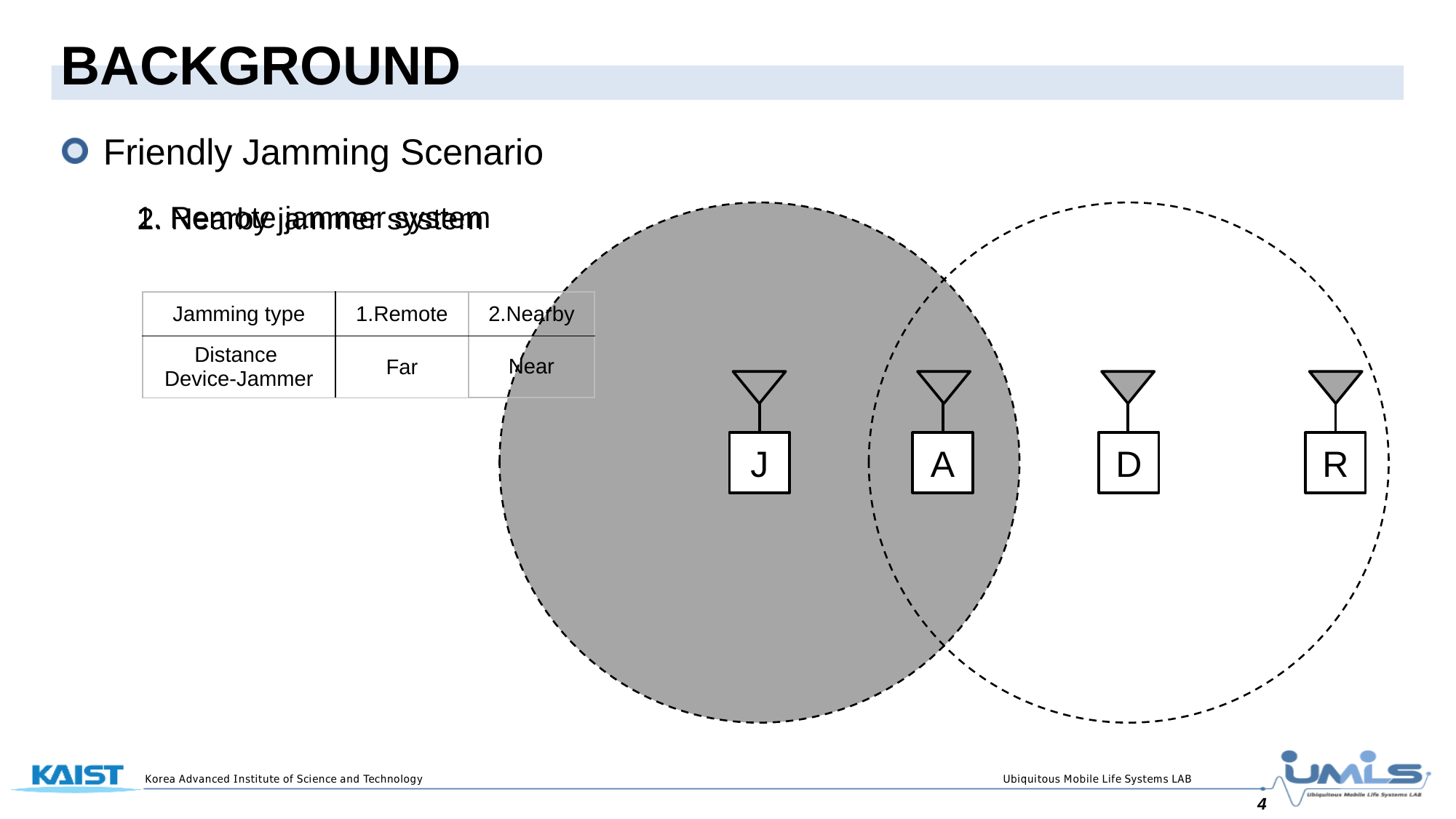

# Background
Friendly Jamming Scenario

1. Remote jammer system
2. Nearby jammer system

| Jamming type | 1.Remote |
| --- | --- |
| Distance Device-Jammer | Far |
| 2.Nearby |
| --- |
| Near |

A

J
D
R
4